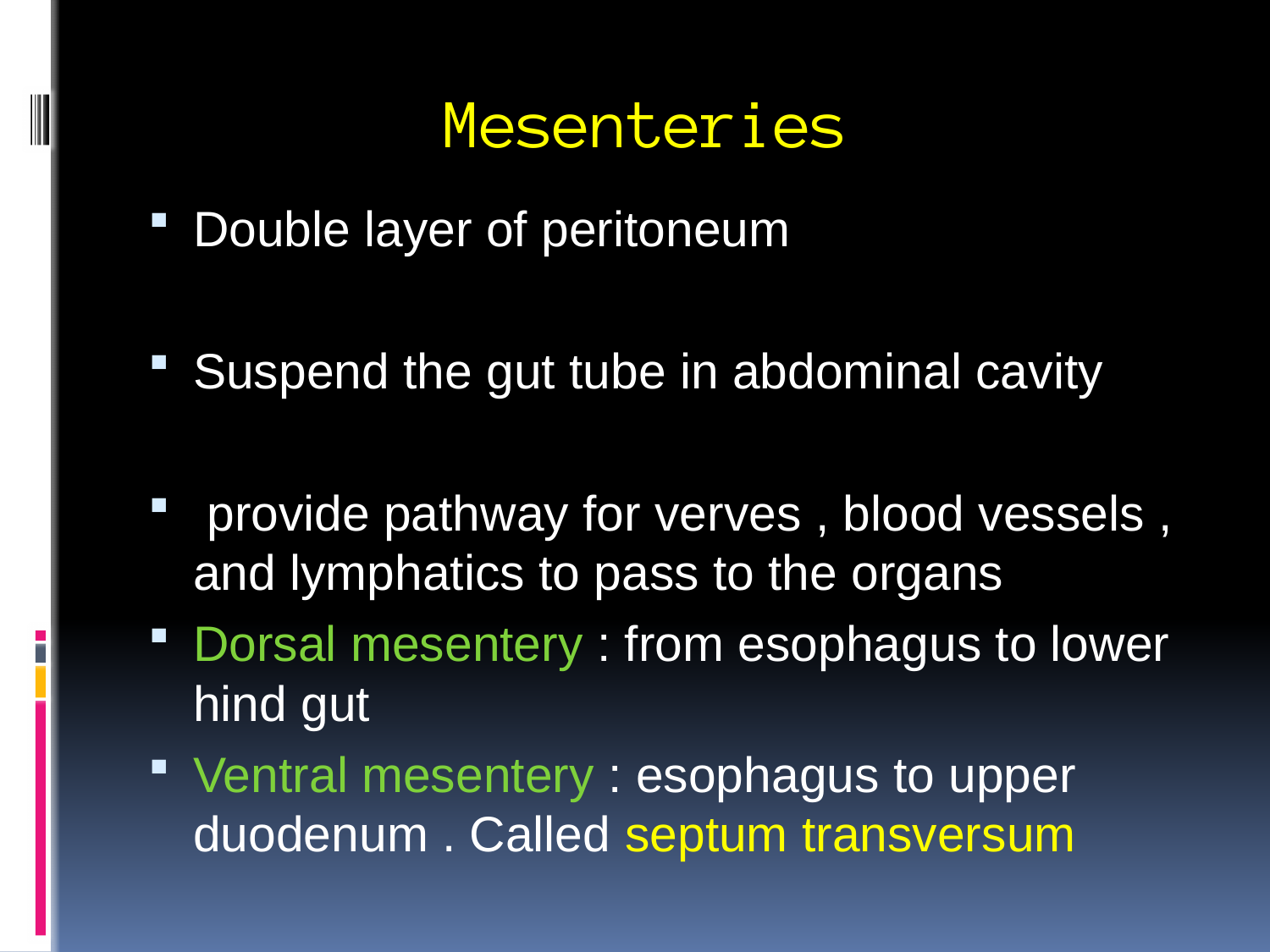

# Mesenteries
Double layer of peritoneum

Suspend the gut tube in abdominal cavity

 provide pathway for verves , blood vessels , and lymphatics to pass to the organs
Dorsal mesentery : from esophagus to lower hind gut
Ventral mesentery : esophagus to upper duodenum . Called septum transversum